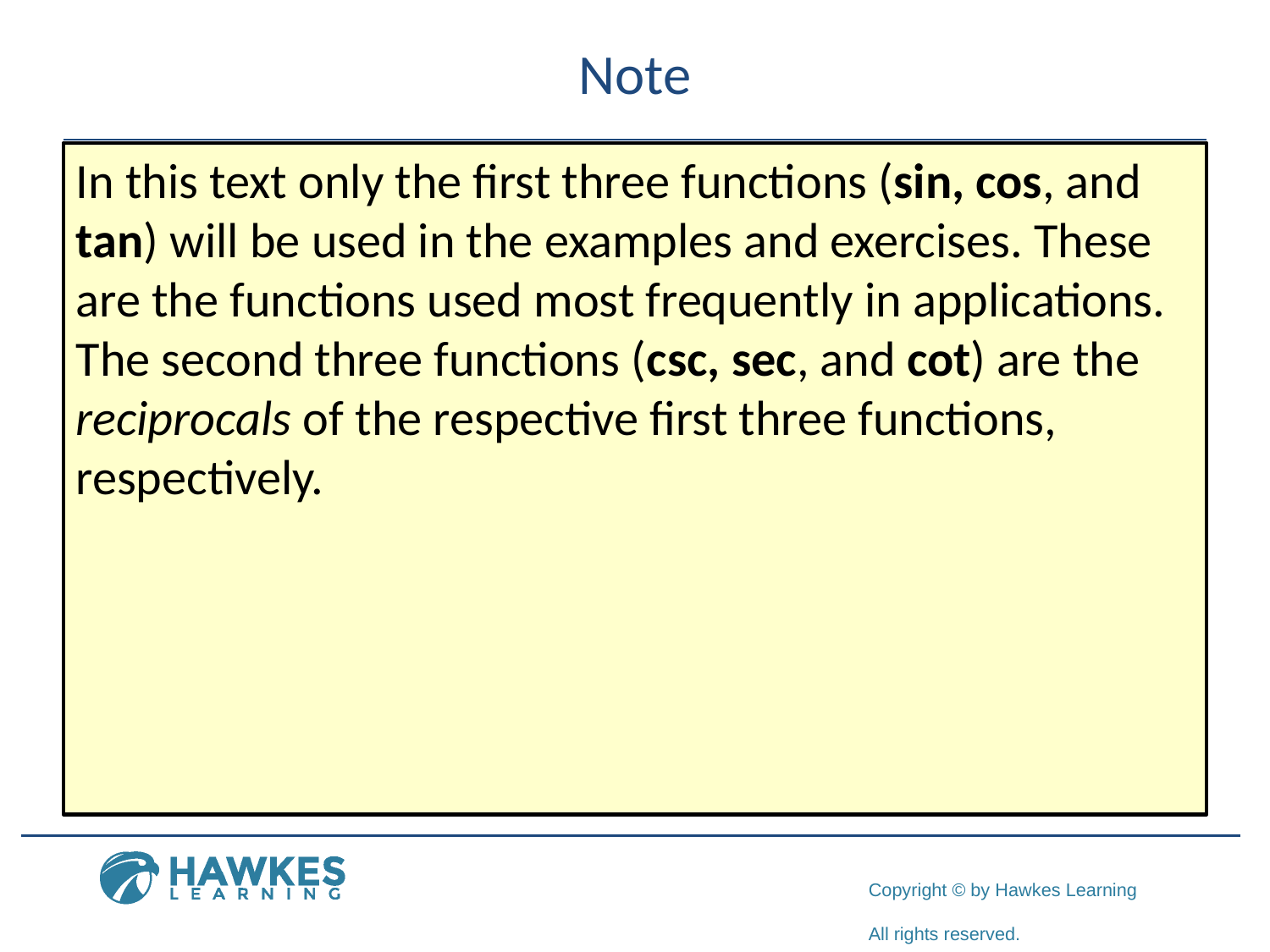

# Note
In this text only the first three functions (sin, cos, and tan) will be used in the examples and exercises. These are the functions used most frequently in applications. The second three functions (csc, sec, and cot) are the reciprocals of the respective first three functions, respectively.